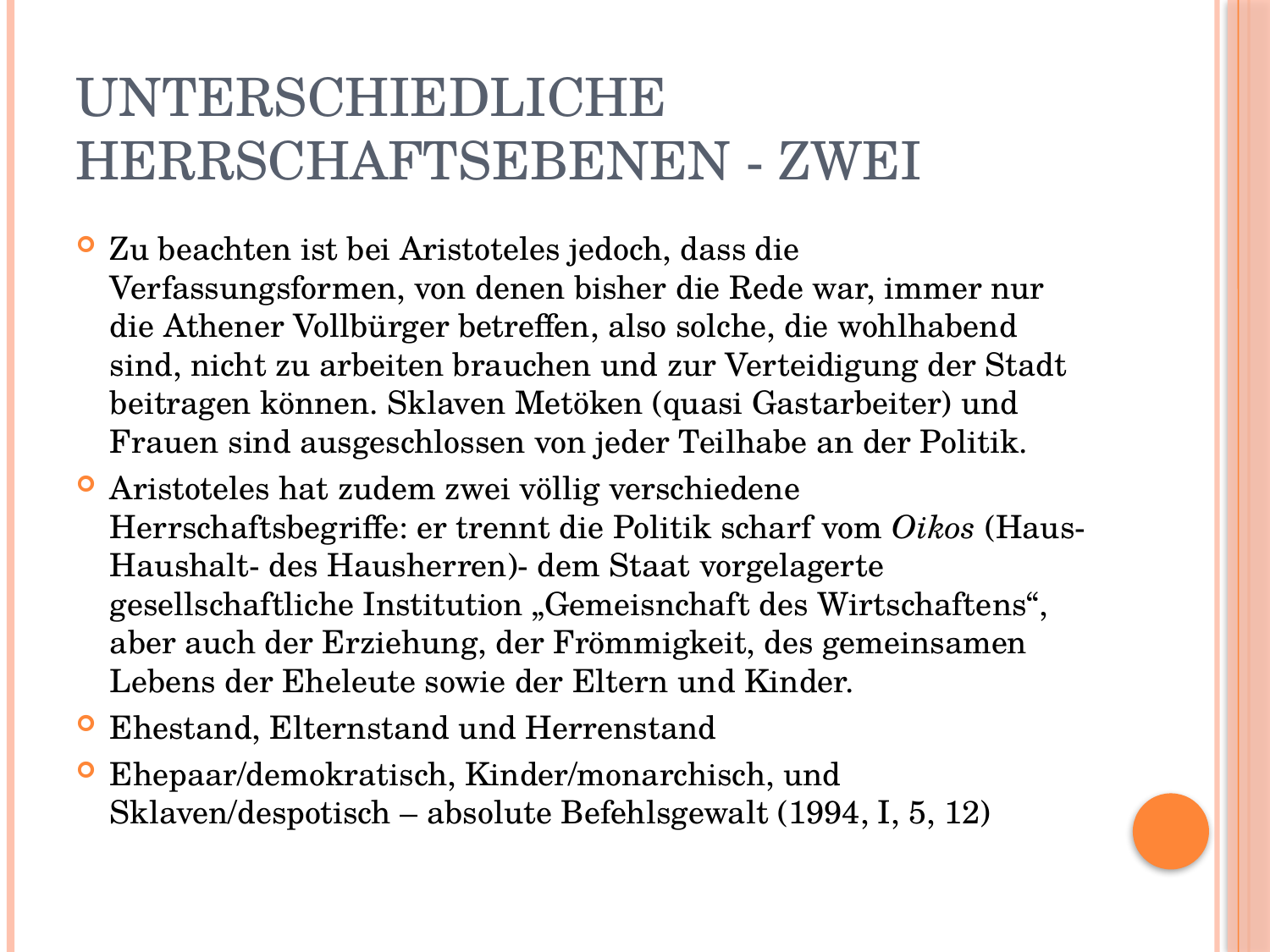

# Unterschiedliche Herrschaftsebenen - zwei
Zu beachten ist bei Aristoteles jedoch, dass die Verfassungsformen, von denen bisher die Rede war, immer nur die Athener Vollbürger betreffen, also solche, die wohlhabend sind, nicht zu arbeiten brauchen und zur Verteidigung der Stadt beitragen können. Sklaven Metöken (quasi Gastarbeiter) und Frauen sind ausgeschlossen von jeder Teilhabe an der Politik.
Aristoteles hat zudem zwei völlig verschiedene Herrschaftsbegriffe: er trennt die Politik scharf vom Oikos (Haus-Haushalt- des Hausherren)- dem Staat vorgelagerte gesellschaftliche Institution „Gemeisnchaft des Wirtschaftens“, aber auch der Erziehung, der Frömmigkeit, des gemeinsamen Lebens der Eheleute sowie der Eltern und Kinder.
Ehestand, Elternstand und Herrenstand
Ehepaar/demokratisch, Kinder/monarchisch, und Sklaven/despotisch – absolute Befehlsgewalt (1994, I, 5, 12)